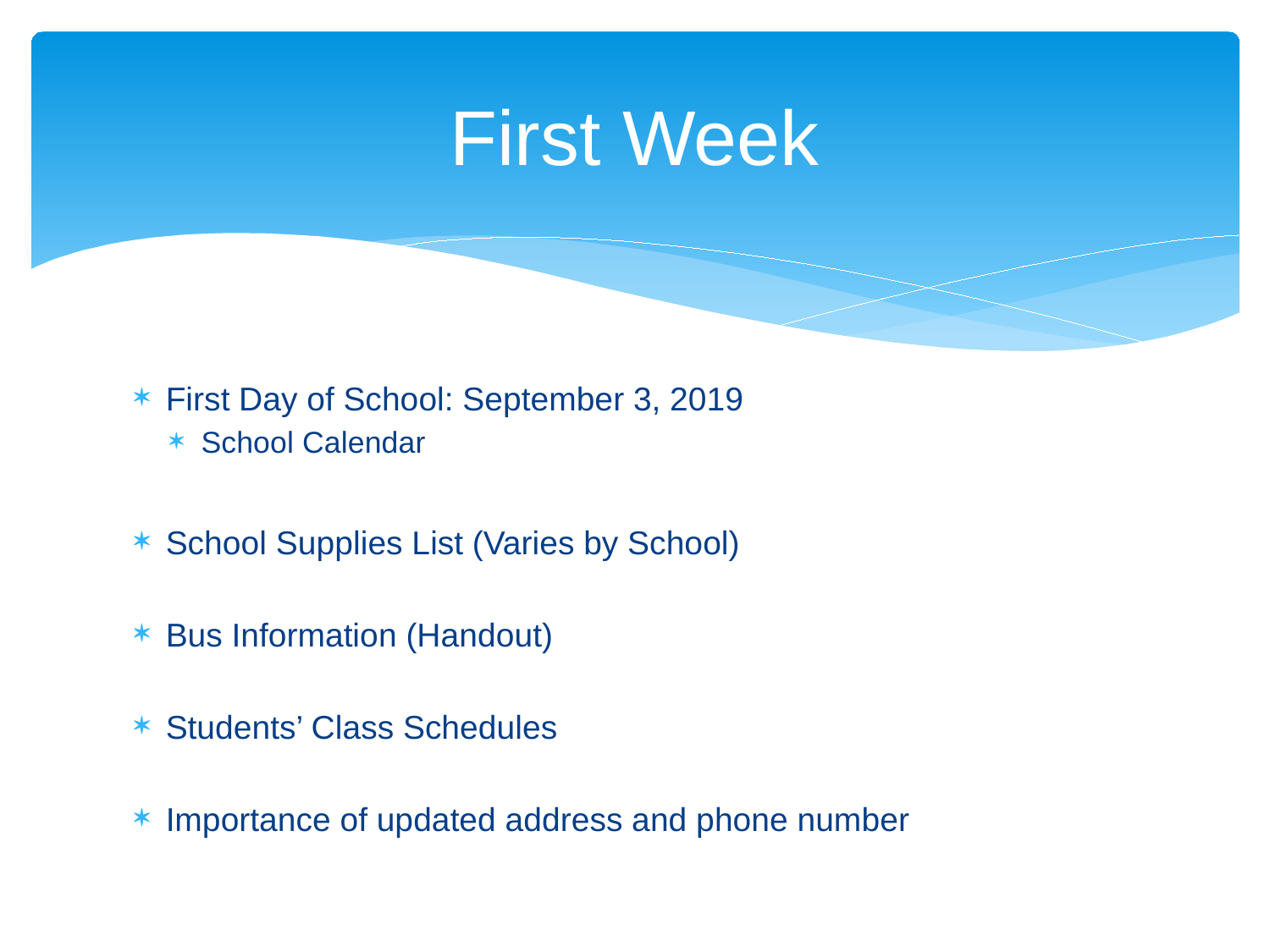

# First Week
First Day of School: September 3, 2019
School Calendar

School Supplies List (Varies by School)

Bus Information (Handout)

Students’ Class Schedules

Importance of updated address and phone number